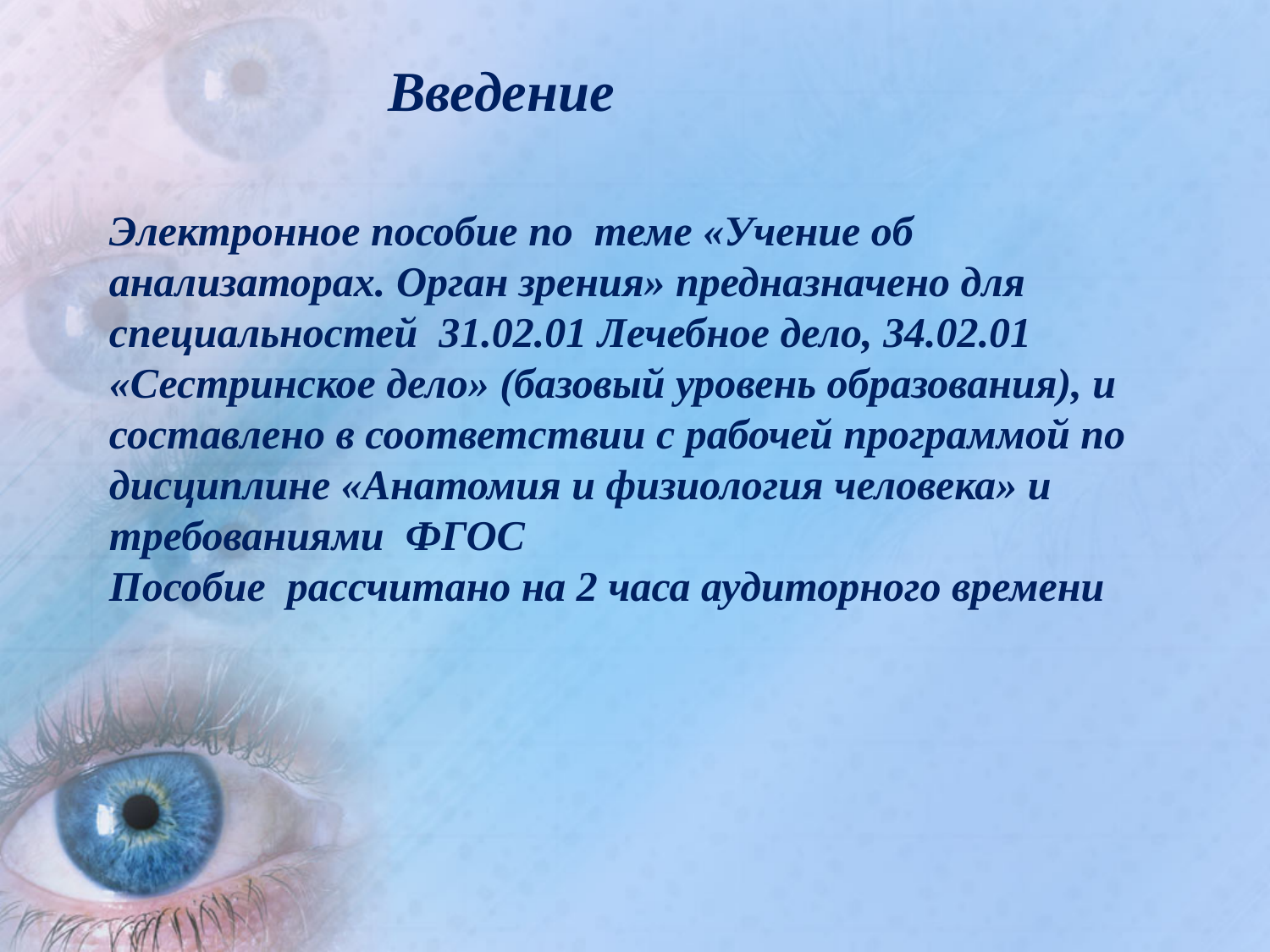

# Введение
Электронное пособие по  теме «Учение об анализаторах. Орган зрения» предназначено для специальностей  31.02.01 Лечебное дело, 34.02.01 «Сестринское дело» (базовый уровень образования), и составлено в соответствии с рабочей программой по дисциплине «Анатомия и физиология человека» и требованиями  ФГОС
Пособие  рассчитано на 2 часа аудиторного времени